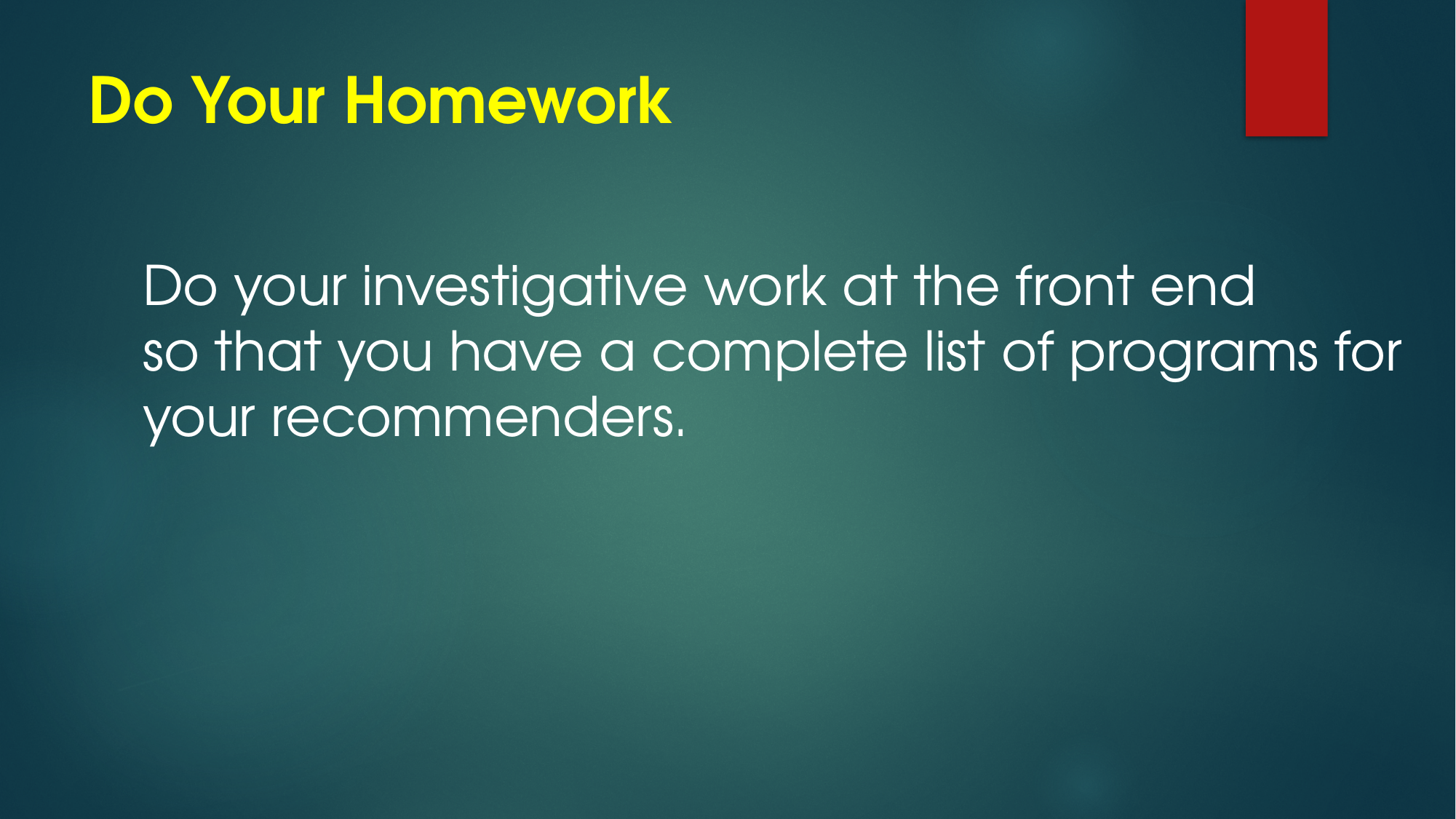

# Do Your Homework
Do your investigative work at the front end
so that you have a complete list of programs for your recommenders.